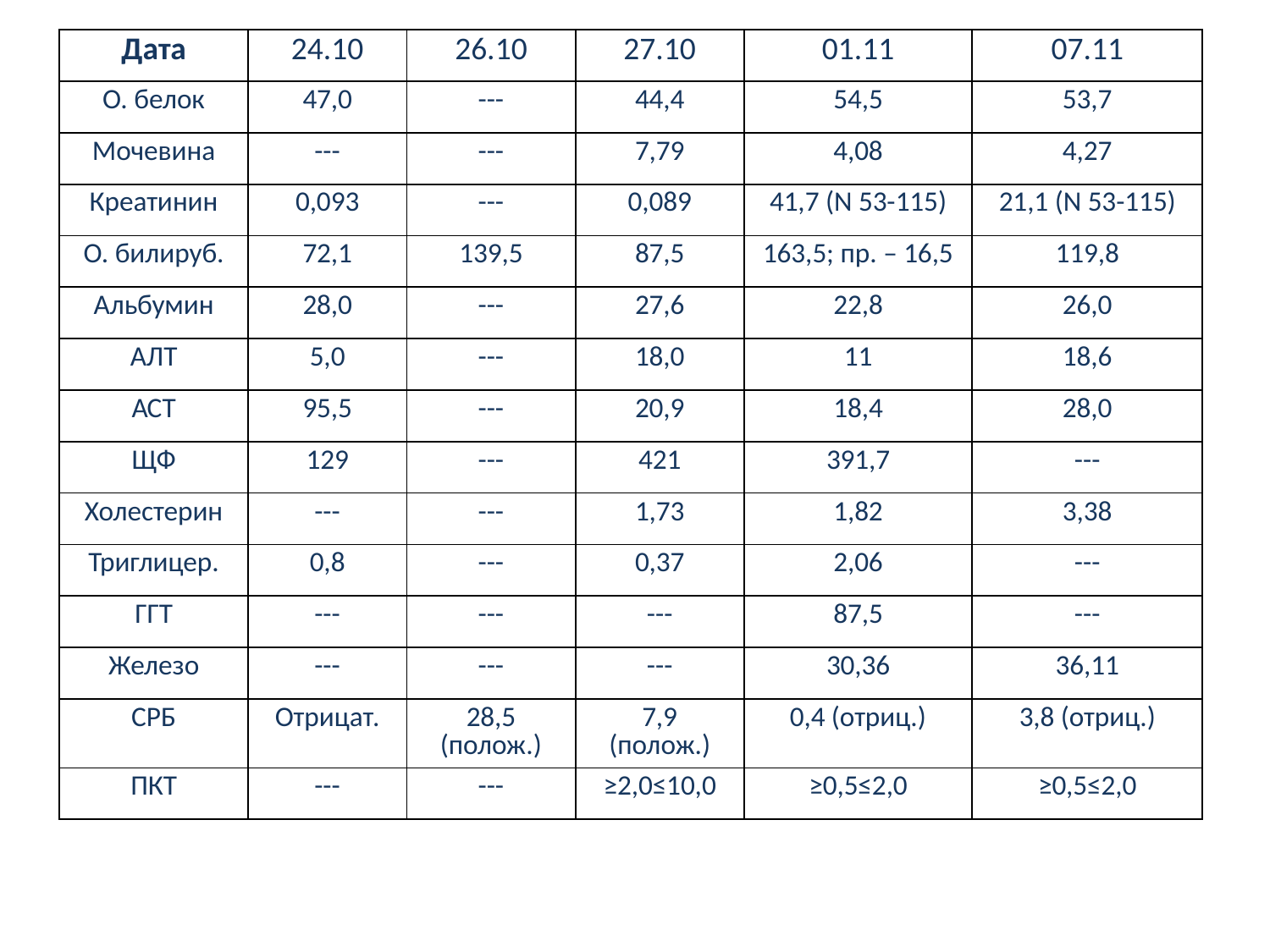

| Дата | 24.10 | 26.10 | 27.10 | 01.11 | 07.11 |
| --- | --- | --- | --- | --- | --- |
| О. белок | 47,0 | --- | 44,4 | 54,5 | 53,7 |
| Мочевина | --- | --- | 7,79 | 4,08 | 4,27 |
| Креатинин | 0,093 | --- | 0,089 | 41,7 (N 53-115) | 21,1 (N 53-115) |
| О. билируб. | 72,1 | 139,5 | 87,5 | 163,5; пр. – 16,5 | 119,8 |
| Альбумин | 28,0 | --- | 27,6 | 22,8 | 26,0 |
| АЛТ | 5,0 | --- | 18,0 | 11 | 18,6 |
| АСТ | 95,5 | --- | 20,9 | 18,4 | 28,0 |
| ЩФ | 129 | --- | 421 | 391,7 | --- |
| Холестерин | --- | --- | 1,73 | 1,82 | 3,38 |
| Триглицер. | 0,8 | --- | 0,37 | 2,06 | --- |
| ГГТ | --- | --- | --- | 87,5 | --- |
| Железо | --- | --- | --- | 30,36 | 36,11 |
| СРБ | Отрицат. | 28,5 (полож.) | 7,9 (полож.) | 0,4 (отриц.) | 3,8 (отриц.) |
| ПКТ | --- | --- | ≥2,0≤10,0 | ≥0,5≤2,0 | ≥0,5≤2,0 |